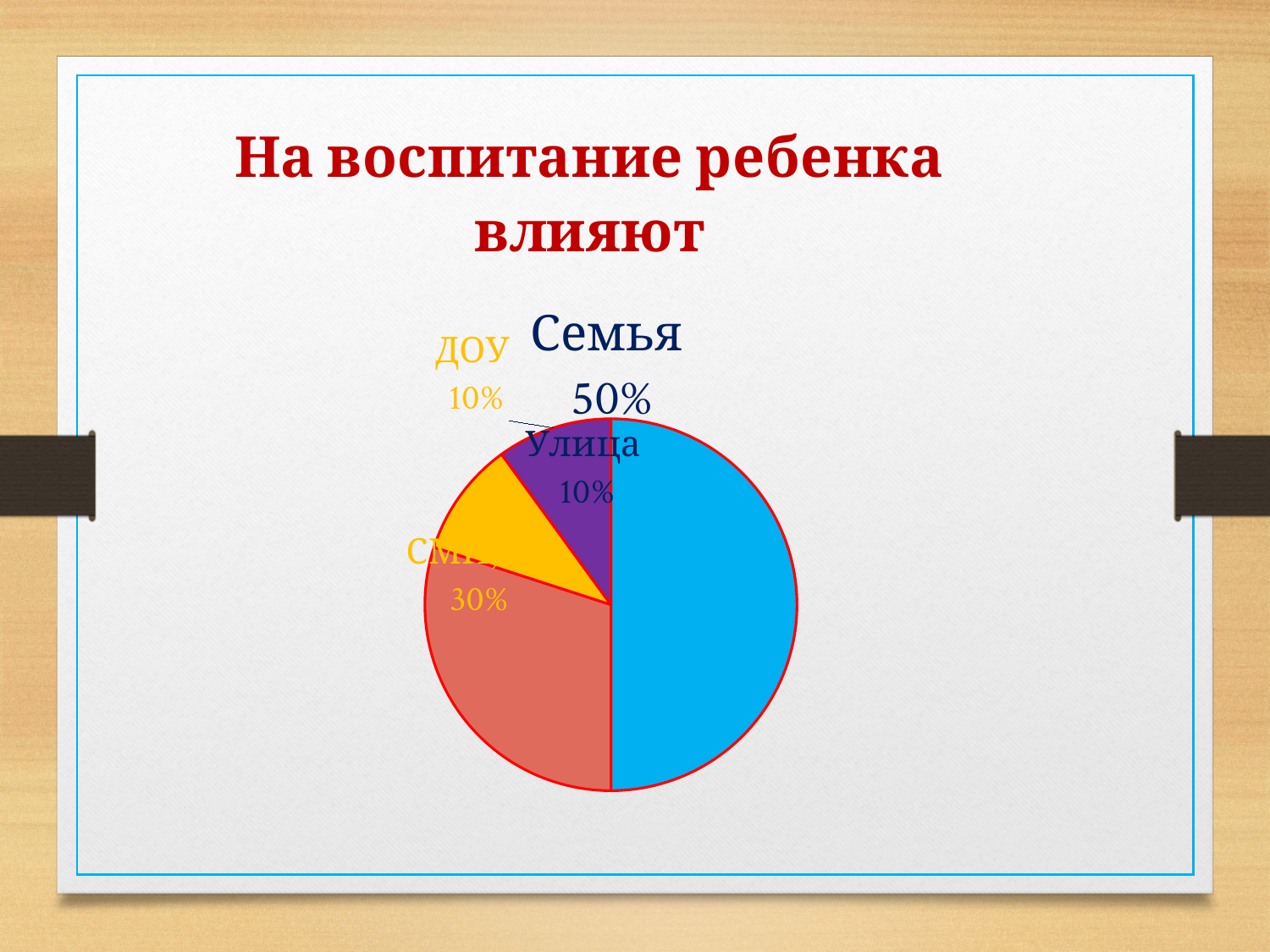

### Chart: На воспитание ребенка влияют

| Category | Продажи |
|---|---|
| Семья | 0.5 |
| СМИ, ТВ | 0.3 |
| ДОУ | 0.1 |
| Улица  | 0.1 |